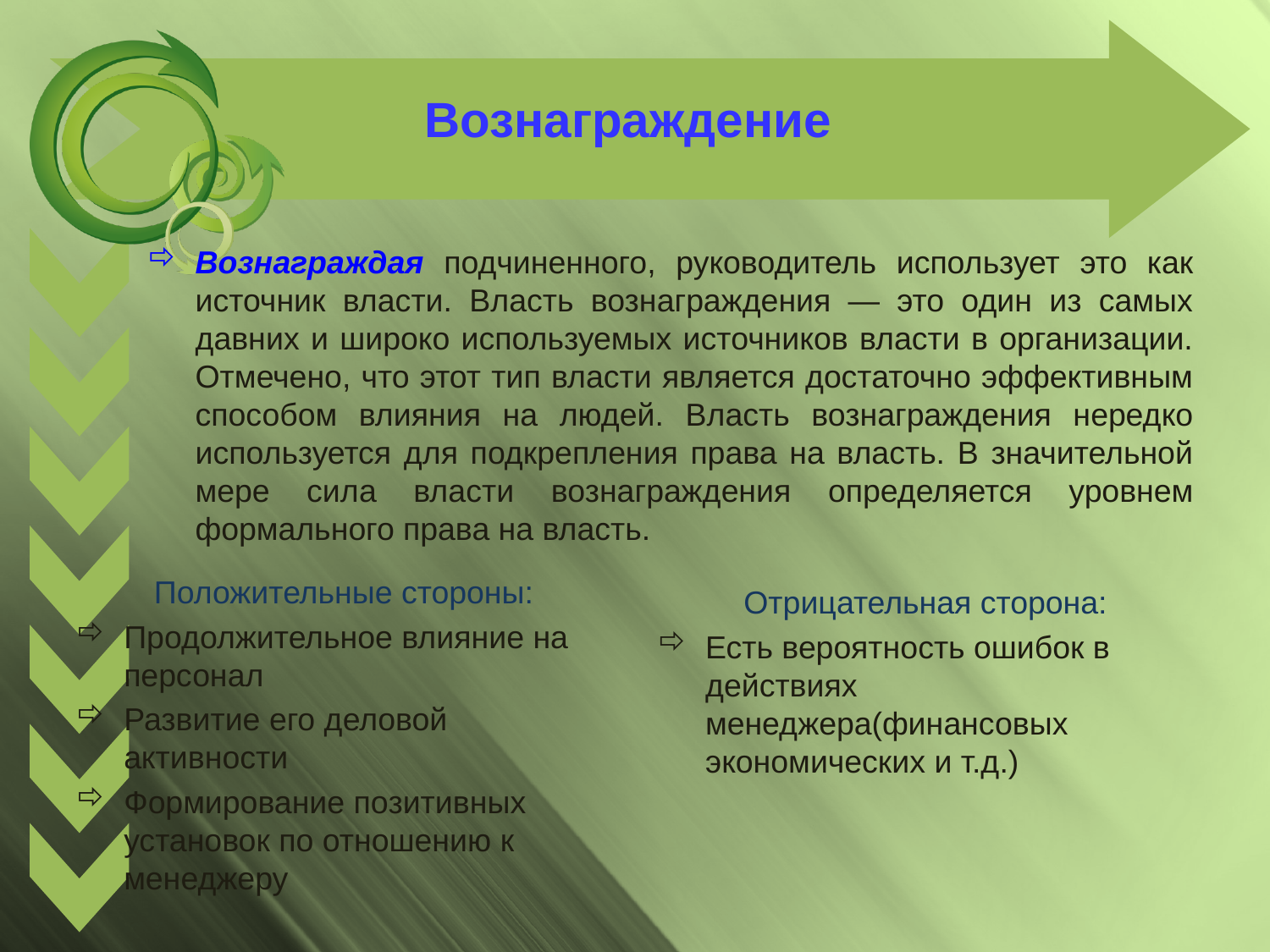

# Вознаграждение
Вознаграждая подчиненного, руководитель использует это как источник власти. Власть вознаграждения — это один из самых давних и широко используемых источников власти в организации. Отмечено, что этот тип власти является достаточно эффективным способом влияния на людей. Власть вознаграждения нередко используется для подкрепления права на власть. В значительной мере сила власти вознаграждения определяется уровнем формального права на власть.

Положительные стороны:
Продолжительное влияние на персонал
Развитие его деловой активности
Формирование позитивных установок по отношению к менеджеру
Отрицательная сторона:
Есть вероятность ошибок в действиях менеджера(финансовых экономических и т.д.)